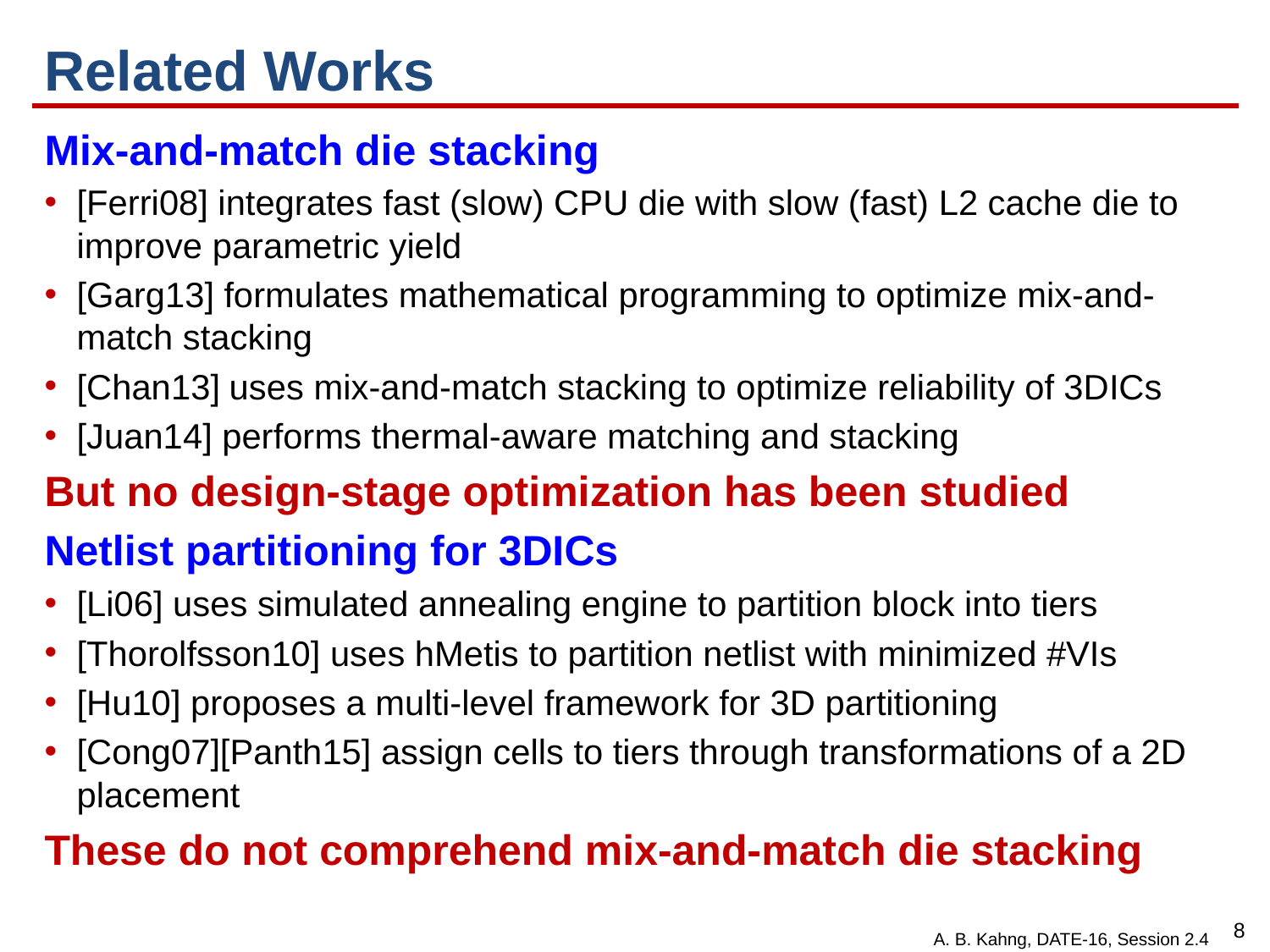

# Related Works
Mix-and-match die stacking
[Ferri08] integrates fast (slow) CPU die with slow (fast) L2 cache die to improve parametric yield
[Garg13] formulates mathematical programming to optimize mix-and-match stacking
[Chan13] uses mix-and-match stacking to optimize reliability of 3DICs
[Juan14] performs thermal-aware matching and stacking
But no design-stage optimization has been studied
Netlist partitioning for 3DICs
[Li06] uses simulated annealing engine to partition block into tiers
[Thorolfsson10] uses hMetis to partition netlist with minimized #VIs
[Hu10] proposes a multi-level framework for 3D partitioning
[Cong07][Panth15] assign cells to tiers through transformations of a 2D placement
These do not comprehend mix-and-match die stacking